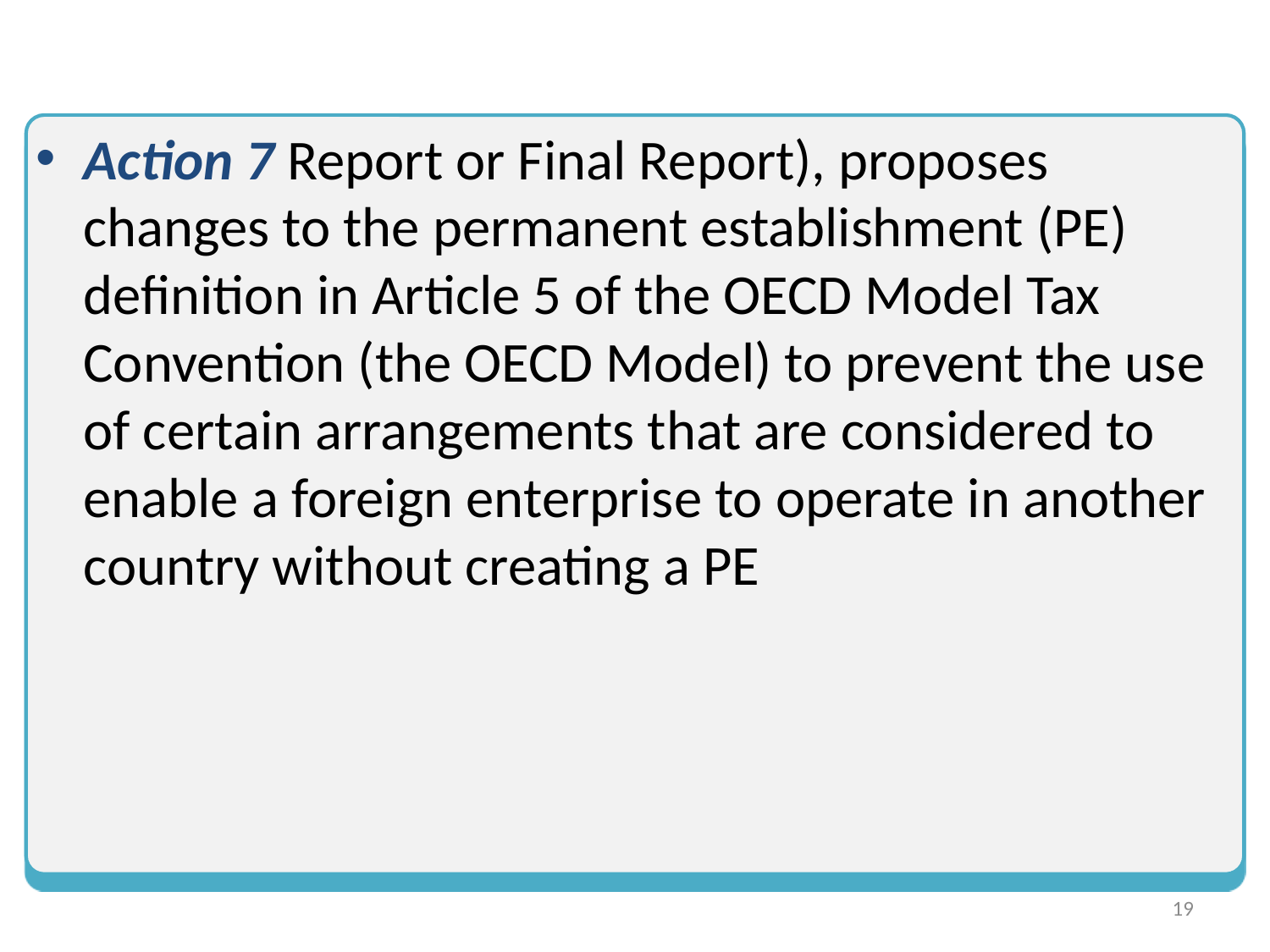

Action 7 Report or Final Report), proposes changes to the permanent establishment (PE) definition in Article 5 of the OECD Model Tax Convention (the OECD Model) to prevent the use of certain arrangements that are considered to enable a foreign enterprise to operate in another country without creating a PE
19